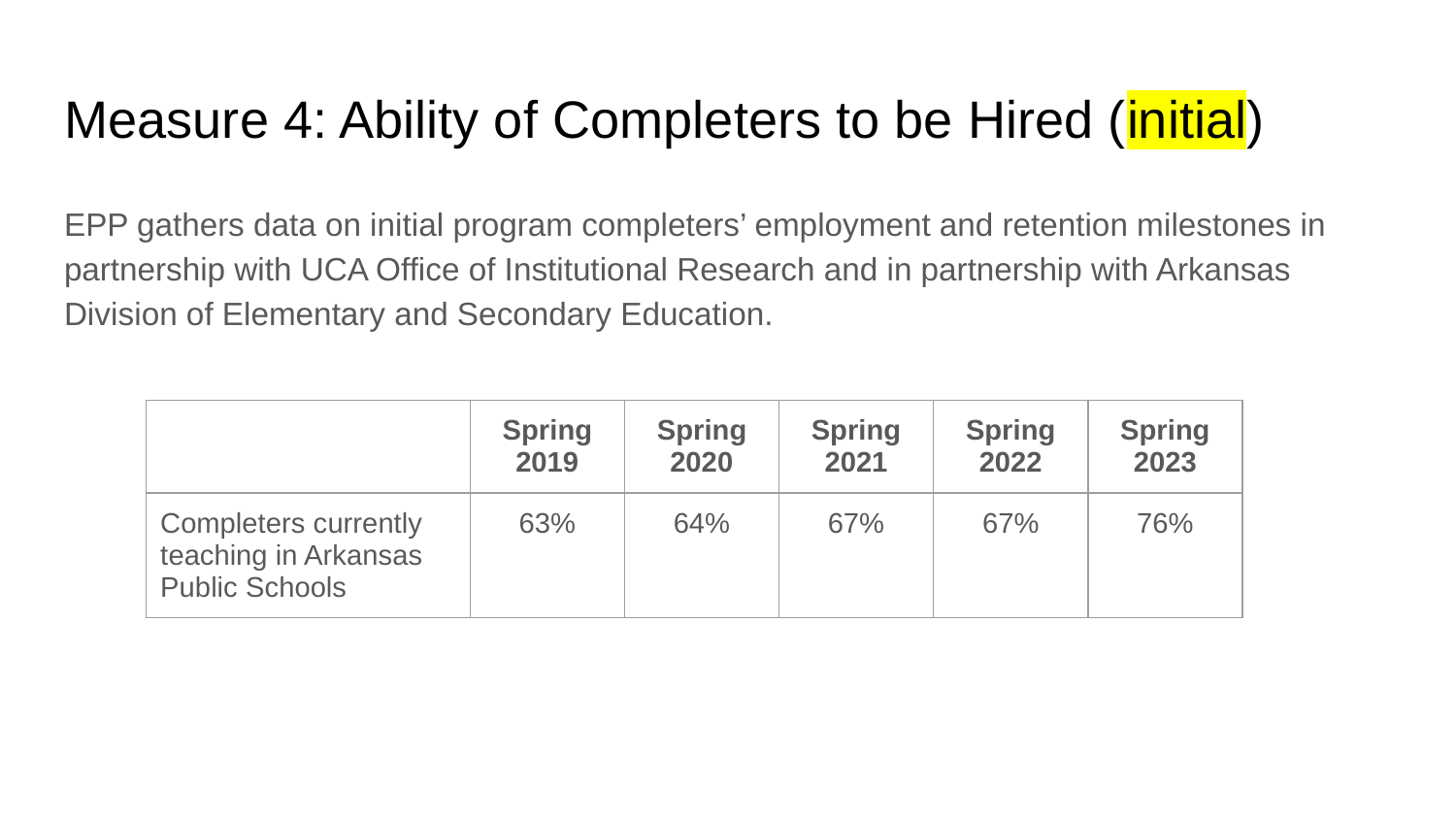

# Measure 4: Ability of Completers to be Hired (initial)

EPP gathers data on initial program completers’ employment and retention milestones in partnership with UCA Office of Institutional Research and in partnership with Arkansas Division of Elementary and Secondary Education.
|  | Spring 2019 | Spring 2020 | Spring 2021 | Spring 2022 | Spring 2023 |
| --- | --- | --- | --- | --- | --- |
| Completers currently teaching in Arkansas Public Schools | 63% | 64% | 67% | 67% | 76% |